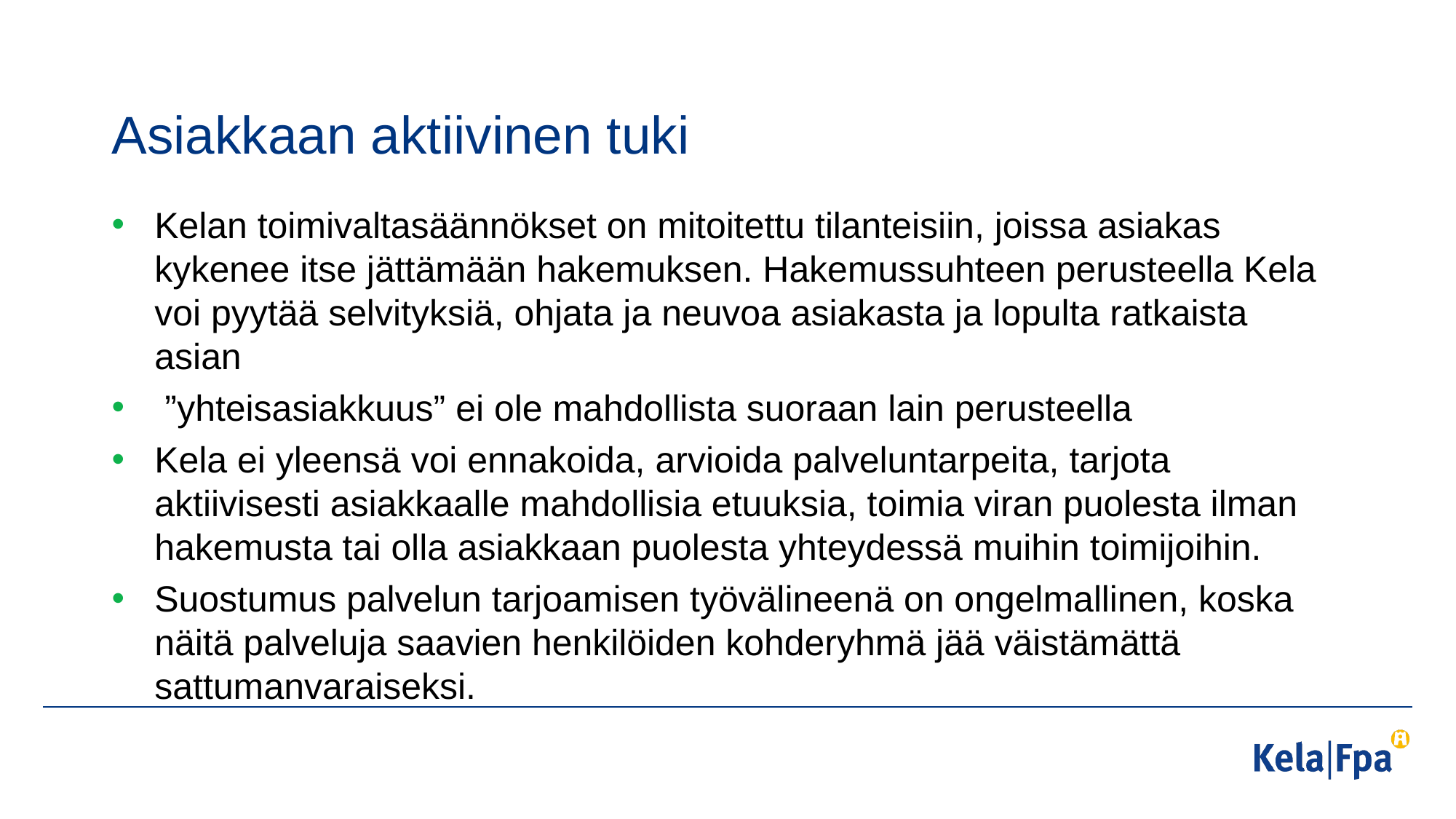

# Asiakkaan aktiivinen tuki
Kelan toimivaltasäännökset on mitoitettu tilanteisiin, joissa asiakas kykenee itse jättämään hakemuksen. Hakemussuhteen perusteella Kela voi pyytää selvityksiä, ohjata ja neuvoa asiakasta ja lopulta ratkaista asian
 ”yhteisasiakkuus” ei ole mahdollista suoraan lain perusteella
Kela ei yleensä voi ennakoida, arvioida palveluntarpeita, tarjota aktiivisesti asiakkaalle mahdollisia etuuksia, toimia viran puolesta ilman hakemusta tai olla asiakkaan puolesta yhteydessä muihin toimijoihin.
Suostumus palvelun tarjoamisen työvälineenä on ongelmallinen, koska näitä palveluja saavien henkilöiden kohderyhmä jää väistämättä sattumanvaraiseksi.